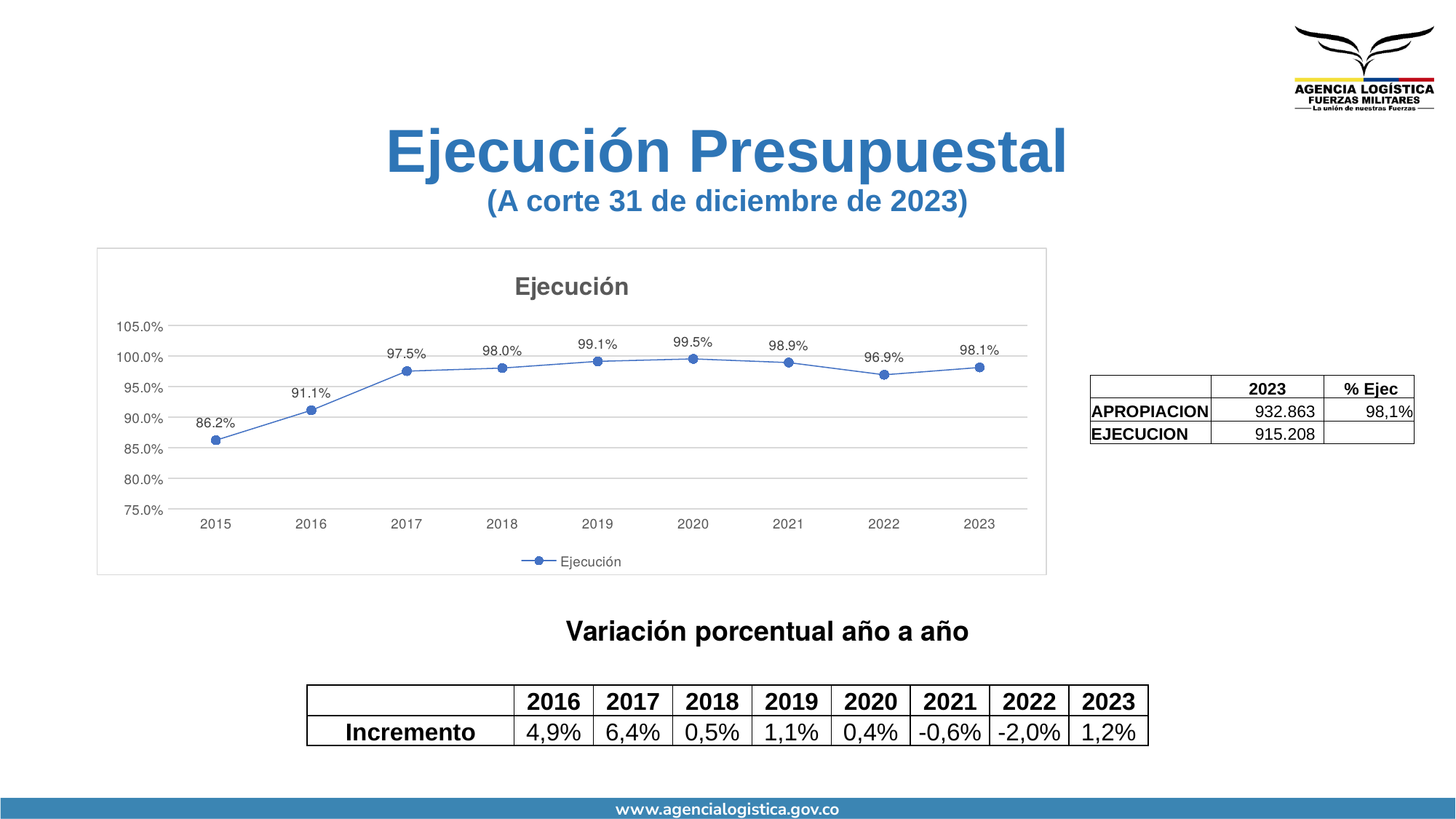

Ejecución Presupuestal
(A corte 31 de diciembre de 2023)

### Chart:

| Category | Ejecución |
|---|---|
| 2015 | 0.862 |
| 2016 | 0.911 |
| 2017 | 0.975 |
| 2018 | 0.98 |
| 2019 | 0.991 |
| 2020 | 0.995 |
| 2021 | 0.989 |
| 2022 | 0.969 |
| 2023 | 0.981 |
|  | 2023 | % Ejec |
| --- | --- | --- |
| APROPIACION | 932.863 | 98,1% |
| EJECUCION | 915.208 |  |
Variación porcentual año a año
|  | 2016 | 2017 | 2018 | 2019 | 2020 | 2021 | 2022 | 2023 |
| --- | --- | --- | --- | --- | --- | --- | --- | --- |
| Incremento | 4,9% | 6,4% | 0,5% | 1,1% | 0,4% | -0,6% | -2,0% | 1,2% |
www.agencialogistica.gov.co